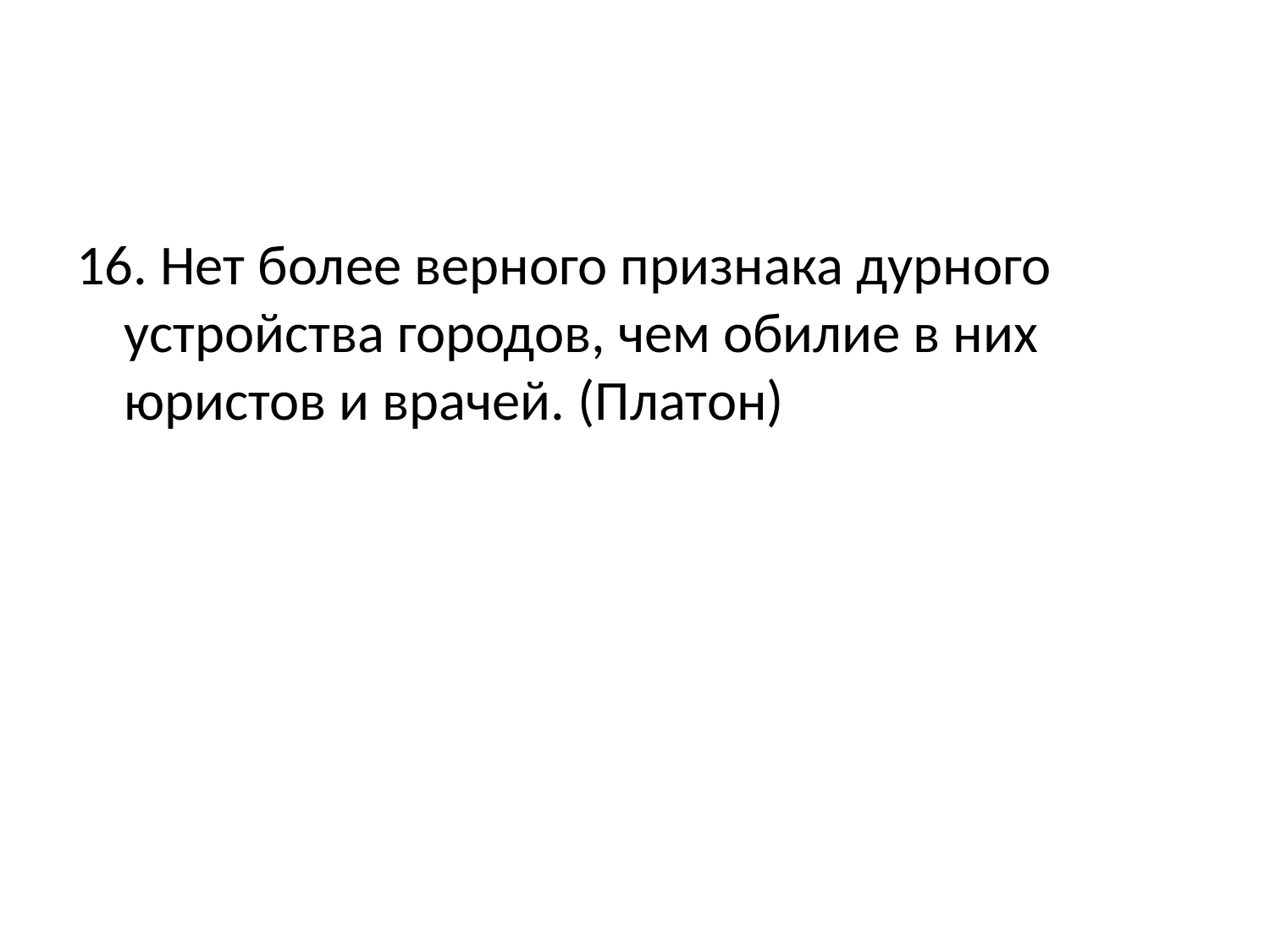

#
16. Нет более верного признака дурного устройства городов, чем обилие в них юристов и врачей. (Платон)